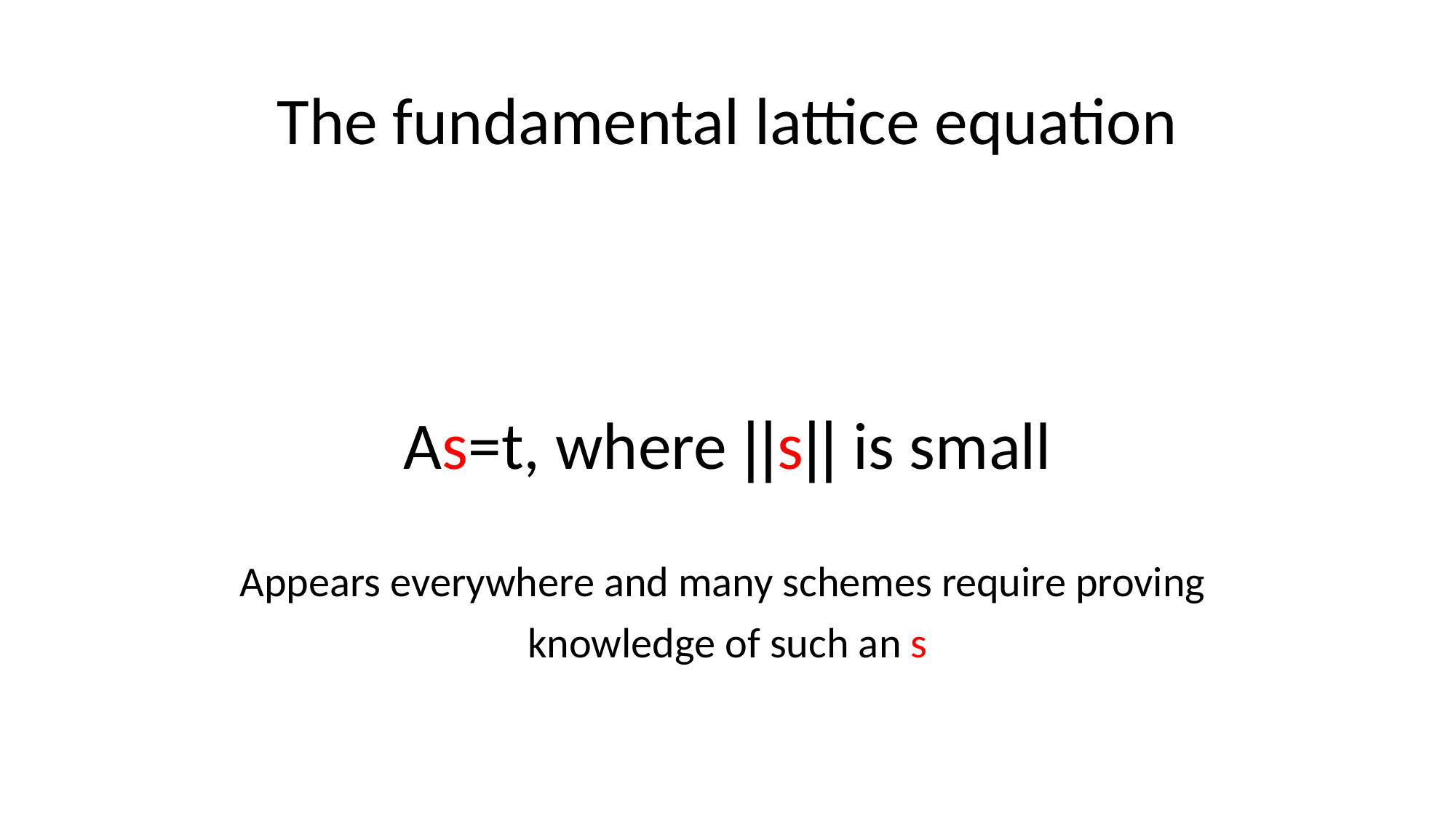

# The fundamental lattice equation

As=t, where ||s|| is small

Appears everywhere and many schemes require proving
knowledge of such an s